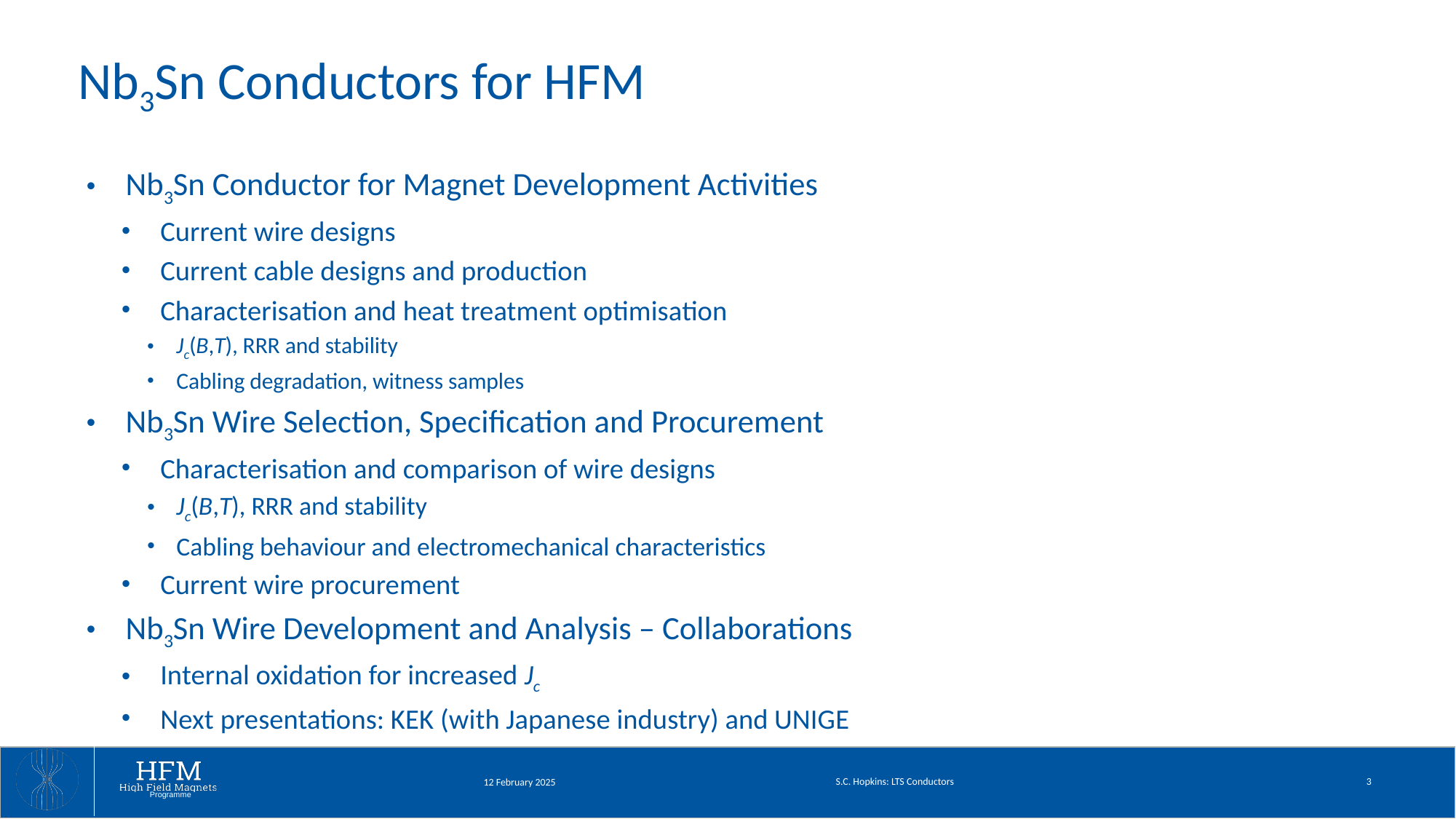

# Nb3Sn Conductors for HFM
Nb3Sn Conductor for Magnet Development Activities
Current wire designs
Current cable designs and production
Characterisation and heat treatment optimisation
Jc(B,T), RRR and stability
Cabling degradation, witness samples
Nb3Sn Wire Selection, Specification and Procurement
Characterisation and comparison of wire designs
Jc(B,T), RRR and stability
Cabling behaviour and electromechanical characteristics
Current wire procurement
Nb3Sn Wire Development and Analysis – Collaborations
Internal oxidation for increased Jc
Next presentations: KEK (with Japanese industry) and UNIGE
S.C. Hopkins: LTS Conductors
3
12 February 2025